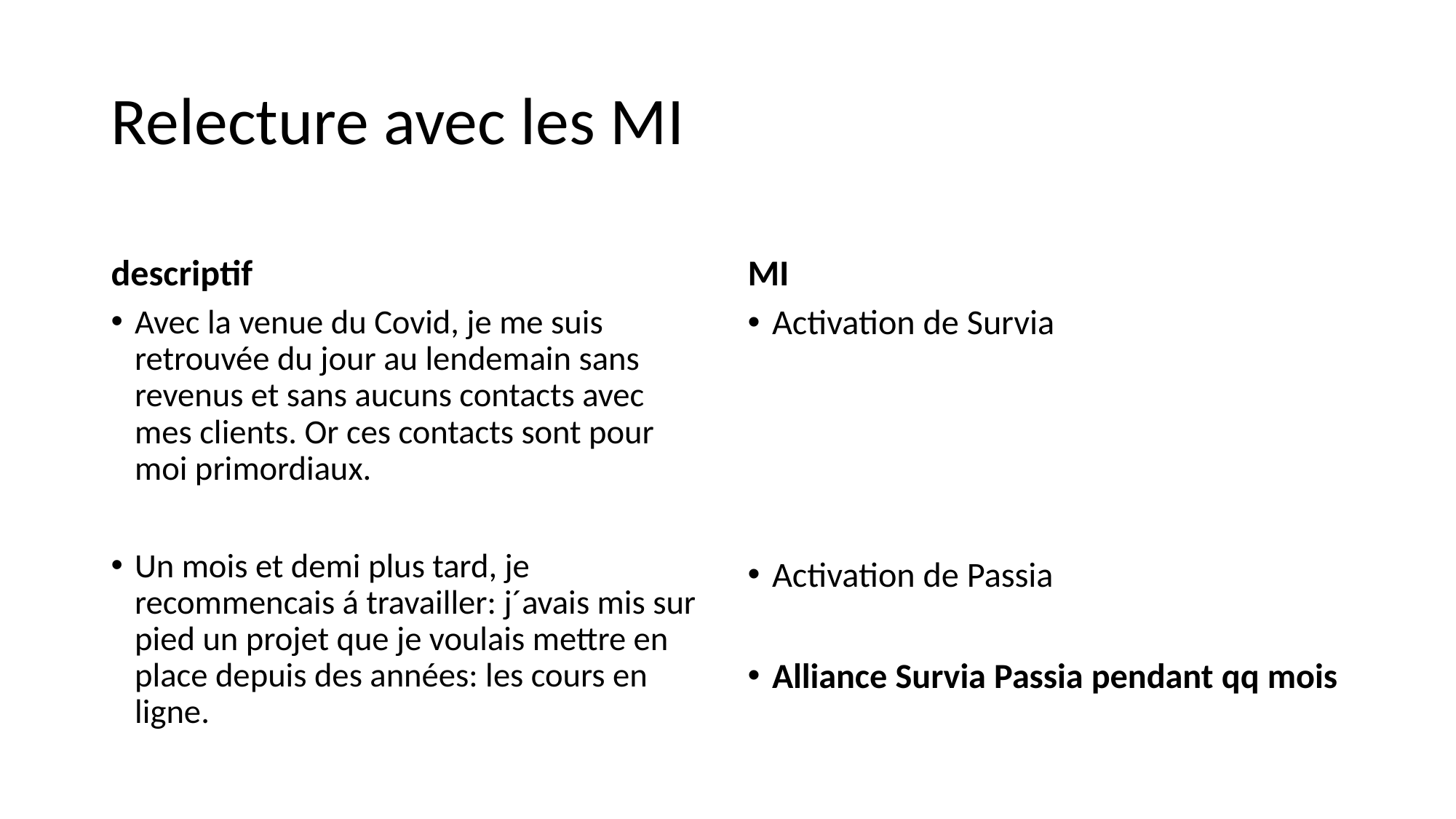

# Relecture avec les MI
descriptif
MI
Avec la venue du Covid, je me suis retrouvée du jour au lendemain sans revenus et sans aucuns contacts avec mes clients. Or ces contacts sont pour moi primordiaux.

Un mois et demi plus tard, je recommencais á travailler: j´avais mis sur pied un projet que je voulais mettre en place depuis des années: les cours en ligne.

Activation de Survia

Activation de Passia

Alliance Survia Passia pendant qq mois